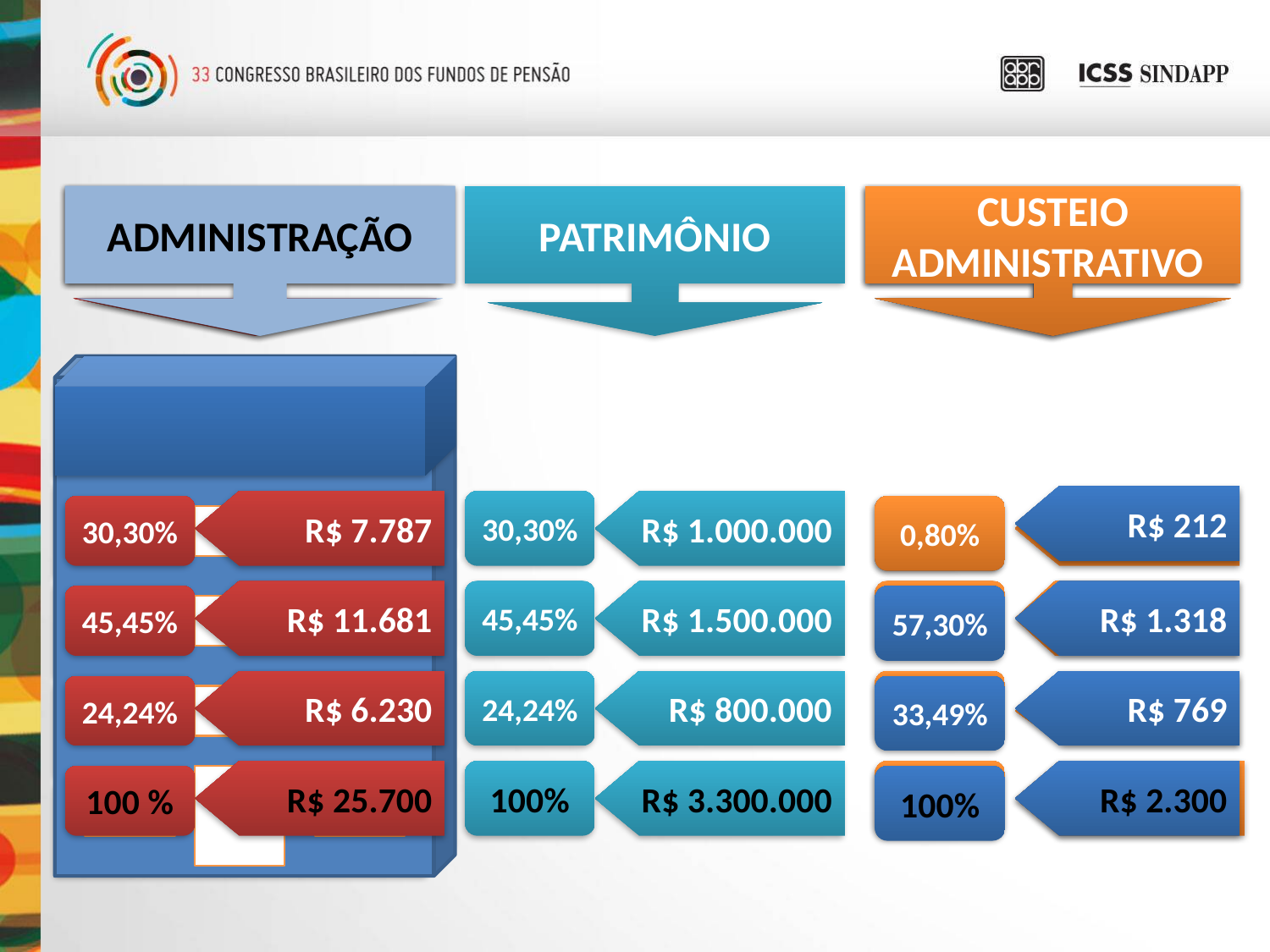

ADMINISTRAÇÃO
DESPESAS ADM
CONDOMÍNIO
PATRIMÔNIO
TAXA DE CONDOMÍNIO
CONSTITUIÇÃO FUNDO ADM
CUSTEIO ADMINISTRATIVO

3º andar = Plano 3
R$ 212
R$ 7.787
30,30%
R$ 1.000.000
R$ 8.000
30,30%
9,21%
0,80%

2º andar = Plano 2
R$ 11.681
45,45%
R$ 1.500.000
0,86%
R$ 13.000
R$ 1.318
45,45%
57,30%

1º andar = Plano 1
R$ 6.230
24,24%
R$ 800.000
0,87%
R$ 769
24,24%
33,49%
R$ 7.000

ADM = PGA
R$ 25.700
100%
R$ 3.300.000
0,85%
R$ 28.000
R$ 2.300
100 %

100%